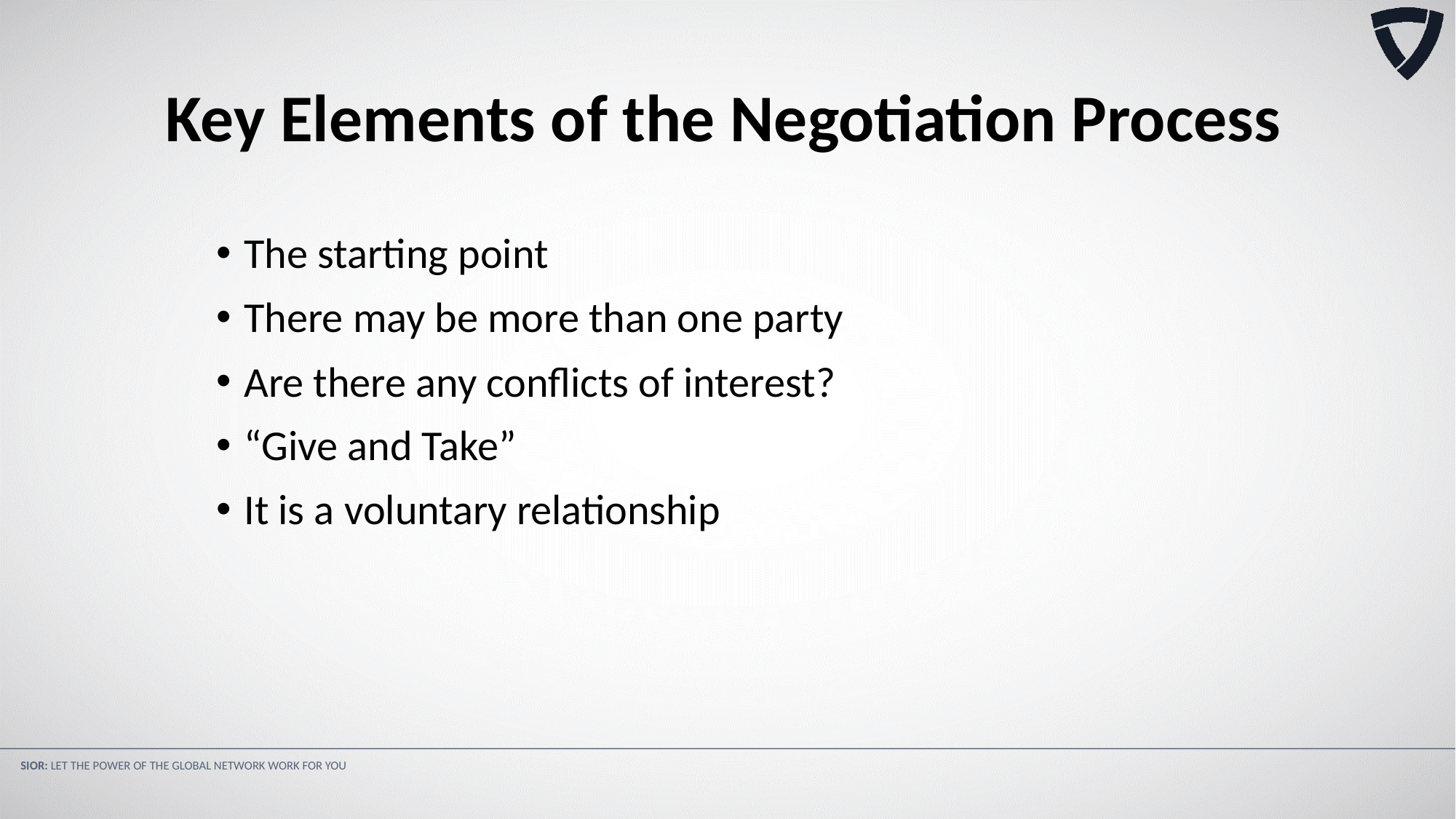

Key Elements of the Negotiation Process
The starting point
There may be more than one party
Are there any conflicts of interest?
“Give and Take”
It is a voluntary relationship